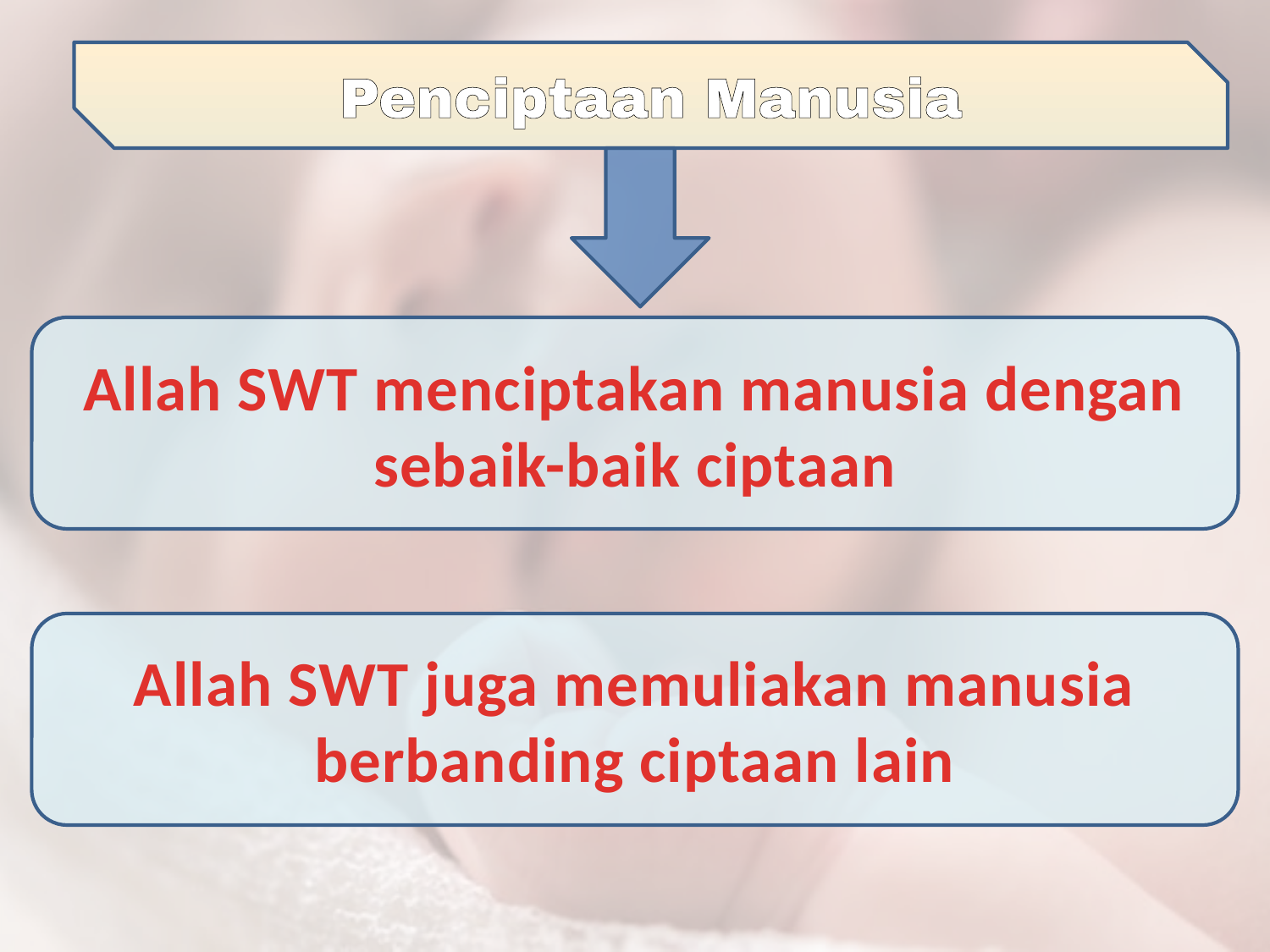

Penciptaan Manusia

Allah SWT menciptakan manusia dengan sebaik-baik ciptaan
Allah SWT juga memuliakan manusia berbanding ciptaan lain